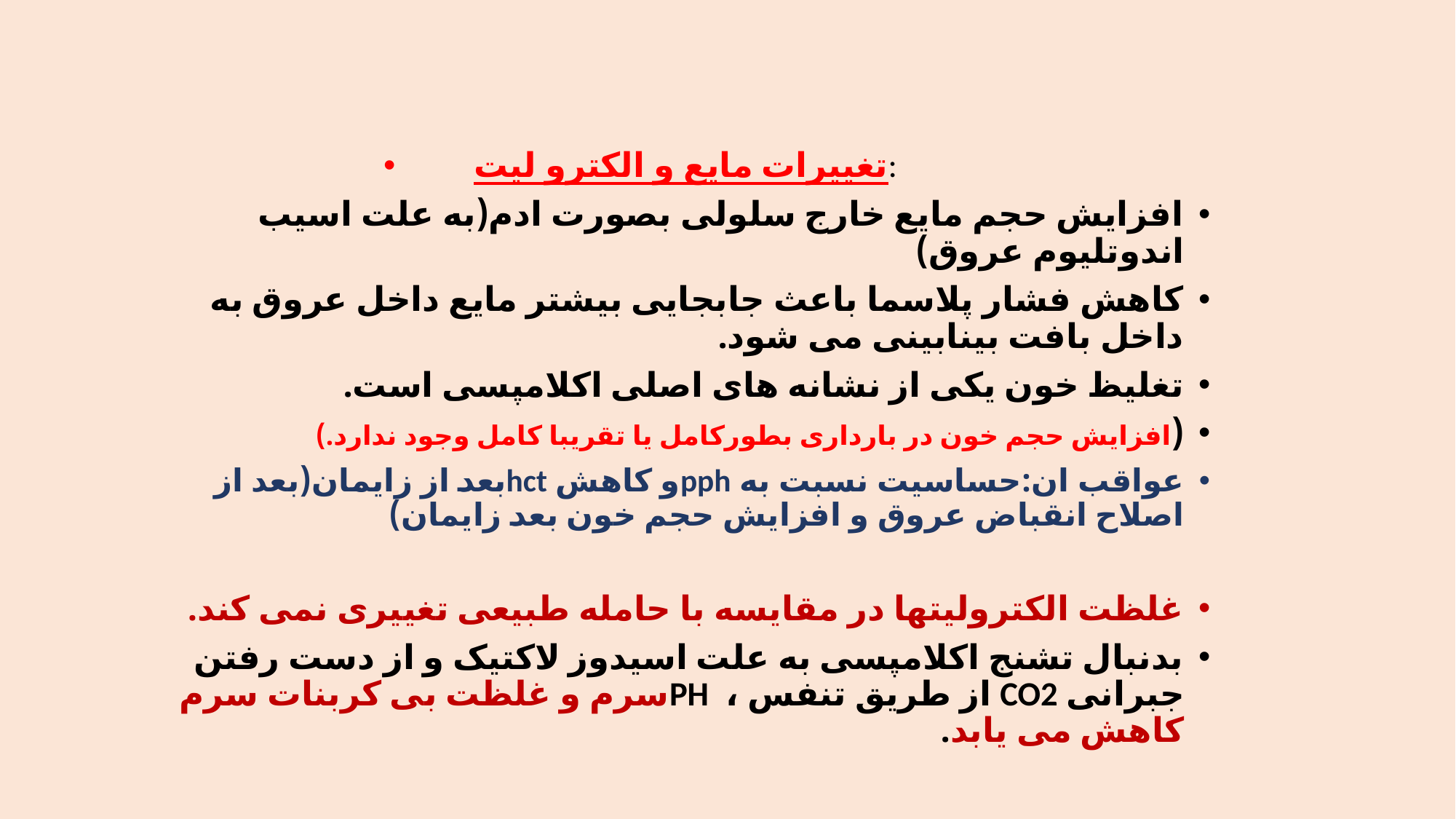

تغییرات مایع و الکترو لیت:
افزایش حجم مایع خارج سلولی بصورت ادم(به علت اسیب اندوتلیوم عروق)
کاهش فشار پلاسما باعث جابجایی بیشتر مایع داخل عروق به داخل بافت بینابینی می شود.
تغلیظ خون یکی از نشانه های اصلی اکلامپسی است.
(افزایش حجم خون در بارداری بطورکامل یا تقریبا کامل وجود ندارد.)
عواقب ان:حساسیت نسبت به pphو کاهش hctبعد از زایمان(بعد از اصلاح انقباض عروق و افزایش حجم خون بعد زایمان)

غلظت الکترولیتها در مقایسه با حامله طبیعی تغییری نمی کند.
بدنبال تشنج اکلامپسی به علت اسیدوز لاکتیک و از دست رفتن جبرانی CO2 از طریق تنفس ،  PHسرم و غلظت بی کربنات سرم کاهش می یابد.